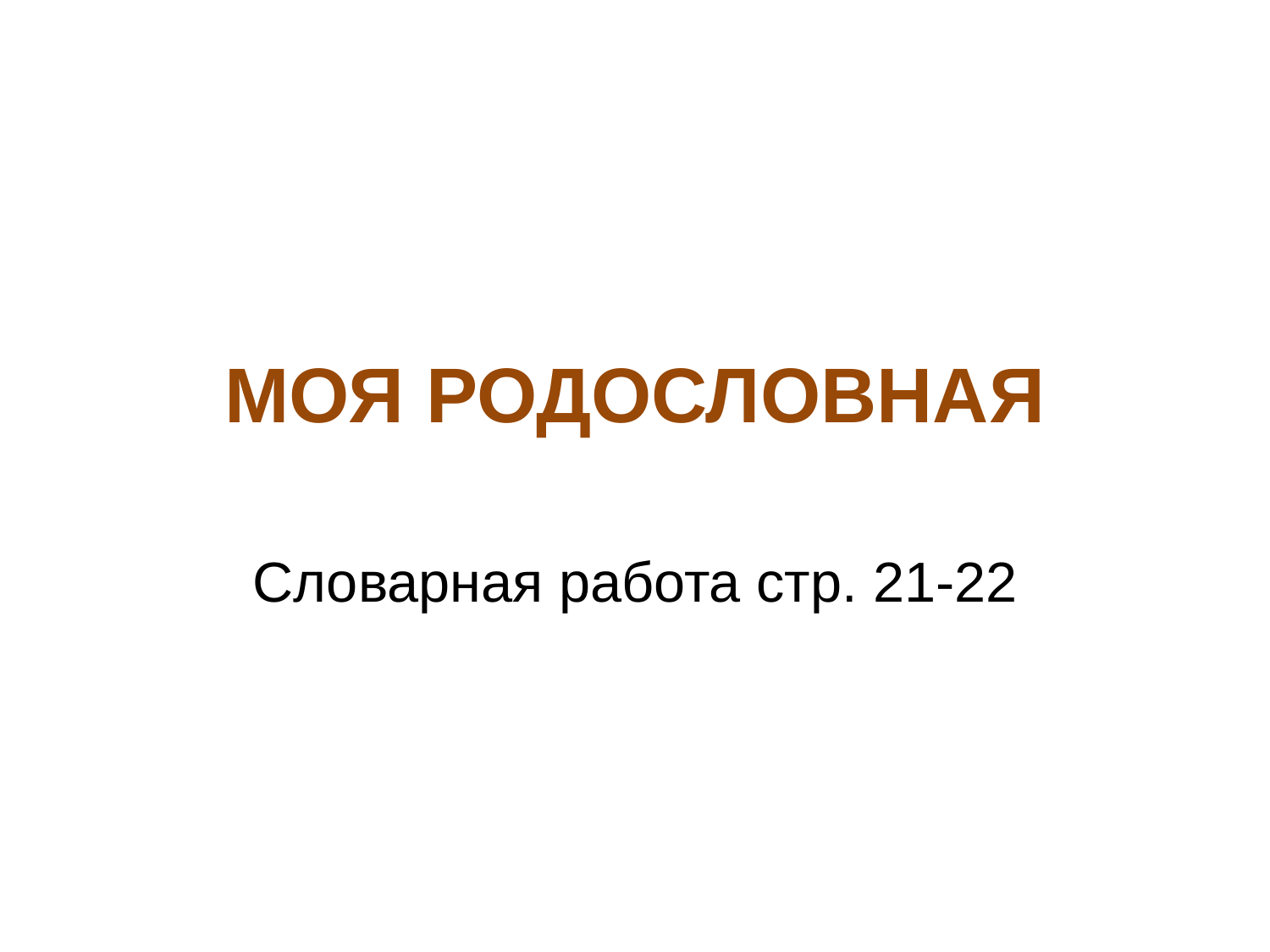

# МОЯ РОДОСЛОВНАЯ
Словарная работа стр. 21-22